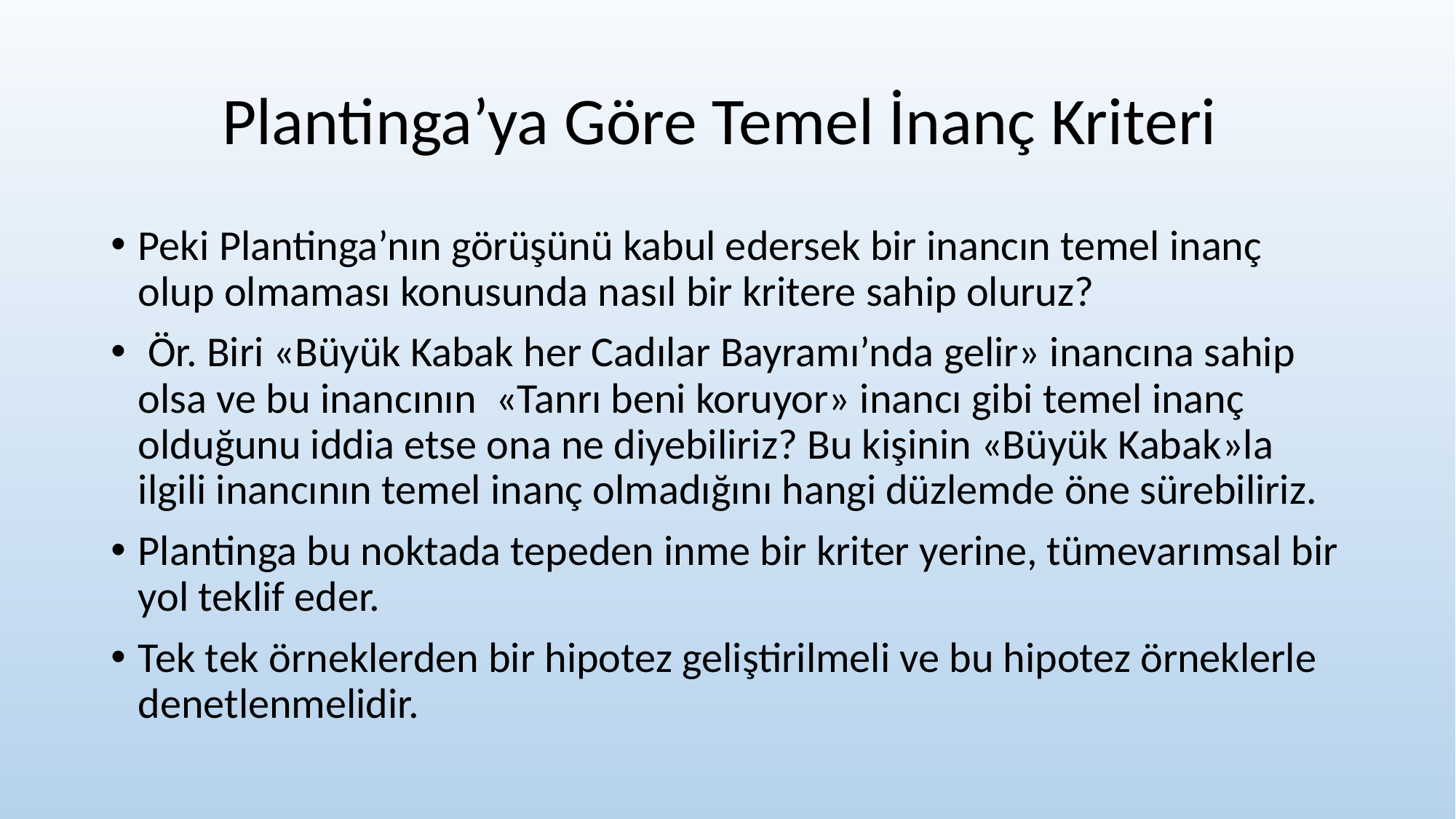

# Plantinga’ya Göre Temel İnanç Kriteri
Peki Plantinga’nın görüşünü kabul edersek bir inancın temel inanç olup olmaması konusunda nasıl bir kritere sahip oluruz?
 Ör. Biri «Büyük Kabak her Cadılar Bayramı’nda gelir» inancına sahip olsa ve bu inancının  «Tanrı beni koruyor» inancı gibi temel inanç olduğunu iddia etse ona ne diyebiliriz? Bu kişinin «Büyük Kabak»la ilgili inancının temel inanç olmadığını hangi düzlemde öne sürebiliriz.
Plantinga bu noktada tepeden inme bir kriter yerine, tümevarımsal bir yol teklif eder.
Tek tek örneklerden bir hipotez geliştirilmeli ve bu hipotez örneklerle denetlenmelidir.